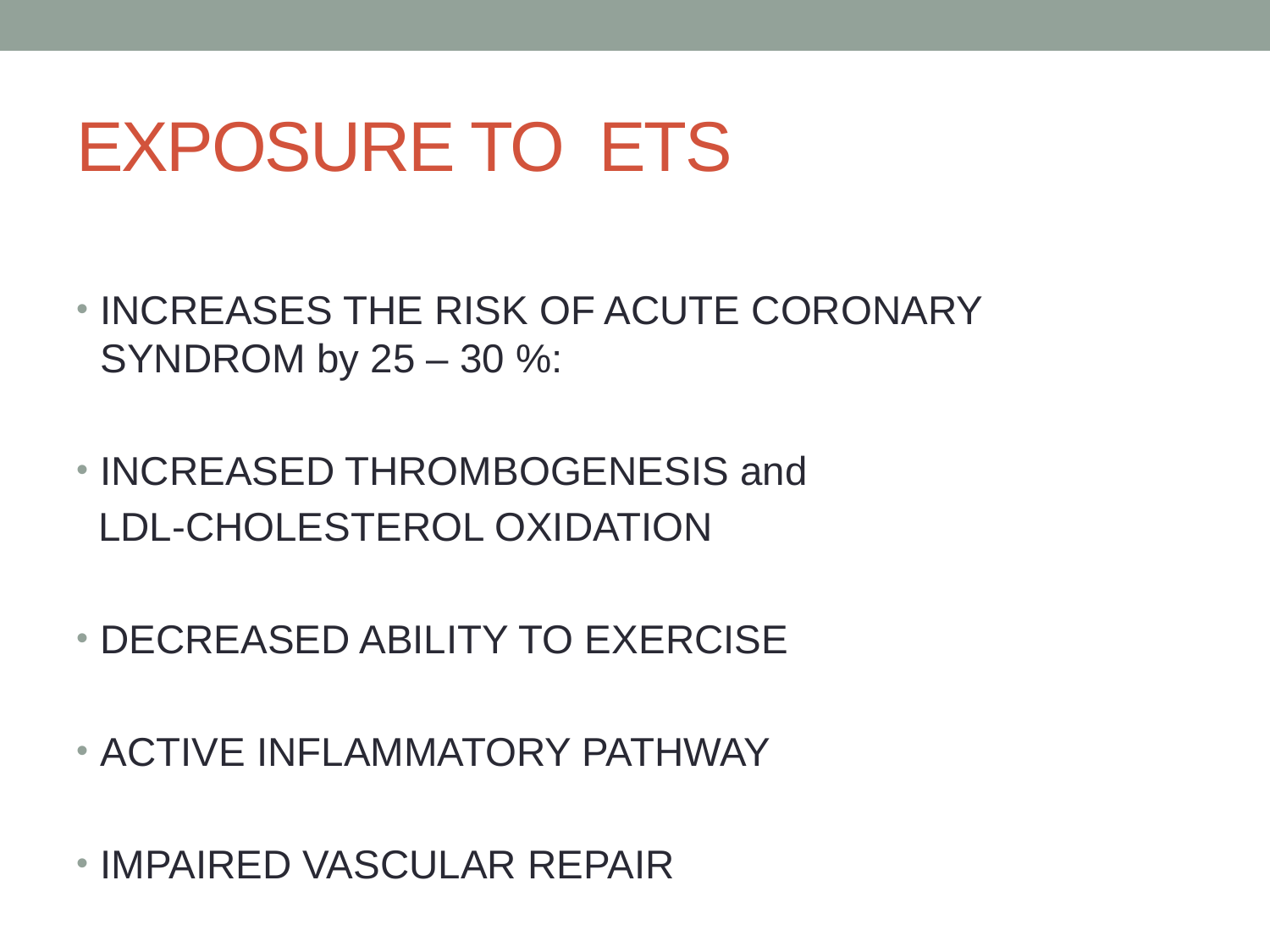

# EXPOSURE TO  ETS

INCREASES THE RISK OF ACUTE CORONARY SYNDROM by 25 – 30 %:

INCREASED THROMBOGENESIS and
  LDL-CHOLESTEROL OXIDATION

DECREASED ABILITY TO EXERCISE

ACTIVE INFLAMMATORY PATHWAY

IMPAIRED VASCULAR REPAIR